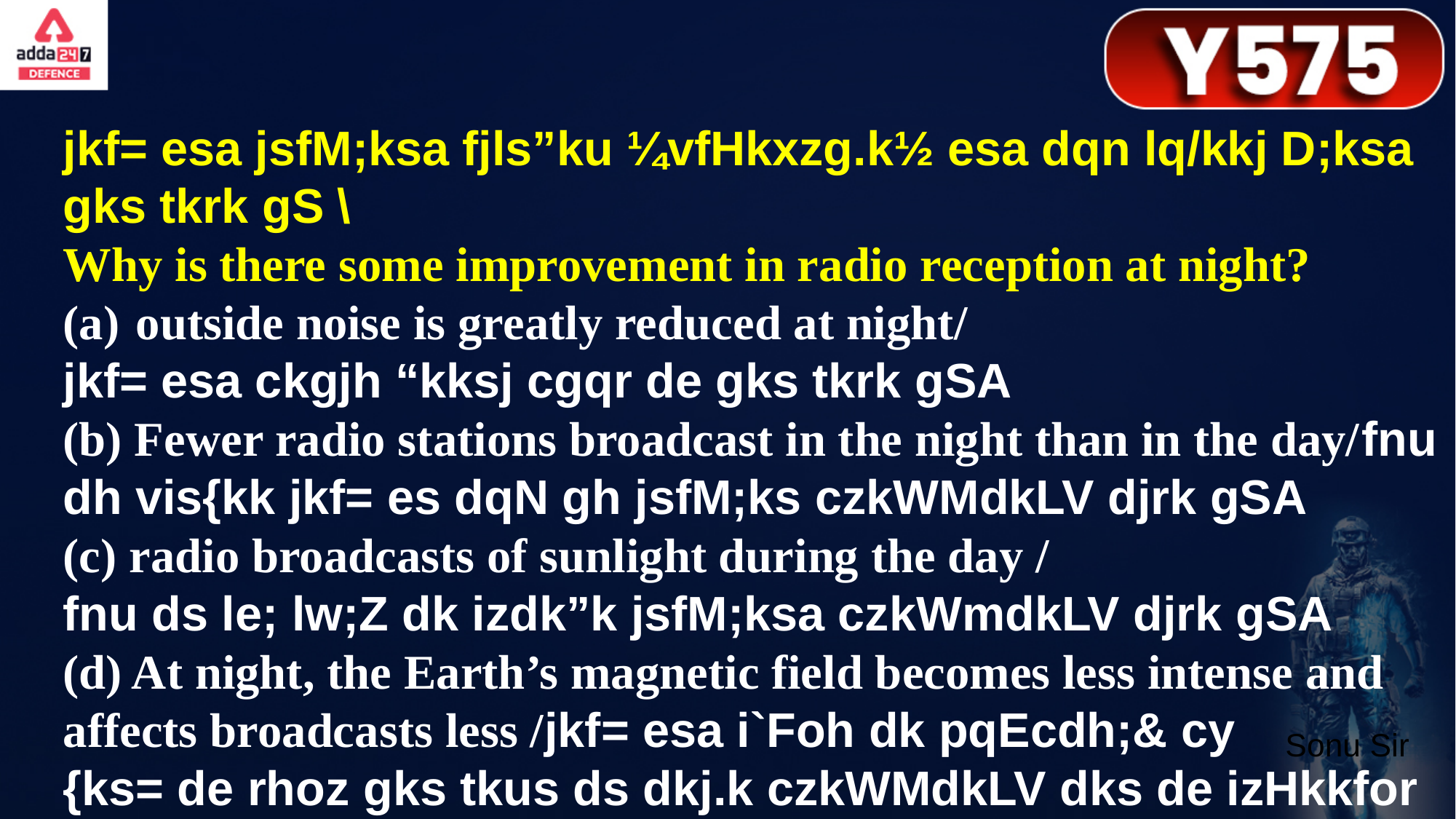

jkf= esa jsfM;ksa fjls”ku ¼vfHkxzg.k½ esa dqn lq/kkj D;ksa gks tkrk gS \
Why is there some improvement in radio reception at night?
outside noise is greatly reduced at night/
jkf= esa ckgjh “kksj cgqr de gks tkrk gSA
(b) Fewer radio stations broadcast in the night than in the day/fnu dh vis{kk jkf= es dqN gh jsfM;ks czkWMdkLV djrk gSA
(c) radio broadcasts of sunlight during the day /
fnu ds le; lw;Z dk izdk”k jsfM;ksa czkWmdkLV djrk gSA
(d) At night, the Earth’s magnetic field becomes less intense and affects broadcasts less /jkf= esa i`Foh dk pqEcdh;& cy
{ks= de rhoz gks tkus ds dkj.k czkWMdkLV dks de izHkkfor dj ikrk gSA
Sonu Sir